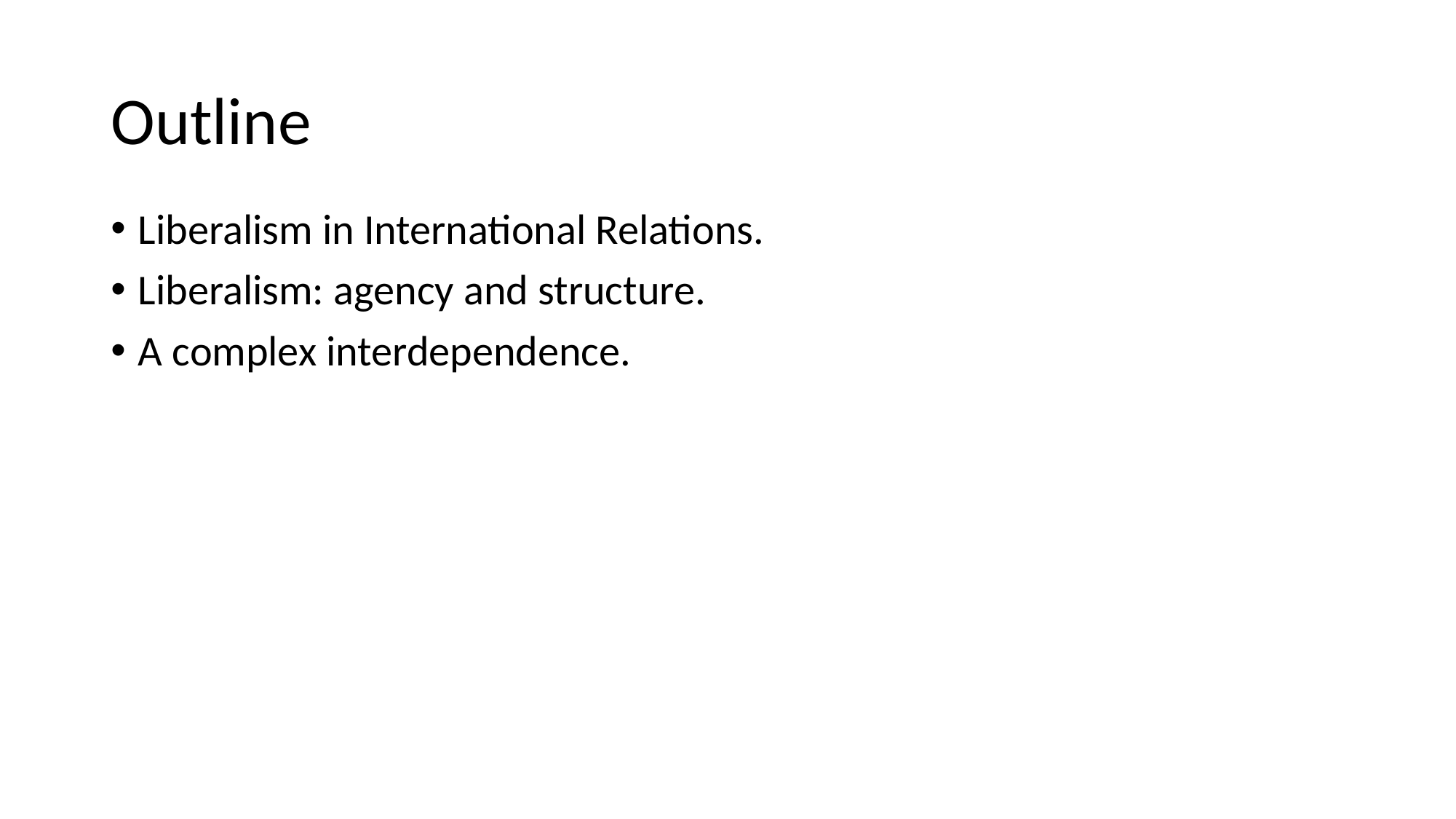

# Outline
Liberalism in International Relations.
Liberalism: agency and structure.
A complex interdependence.